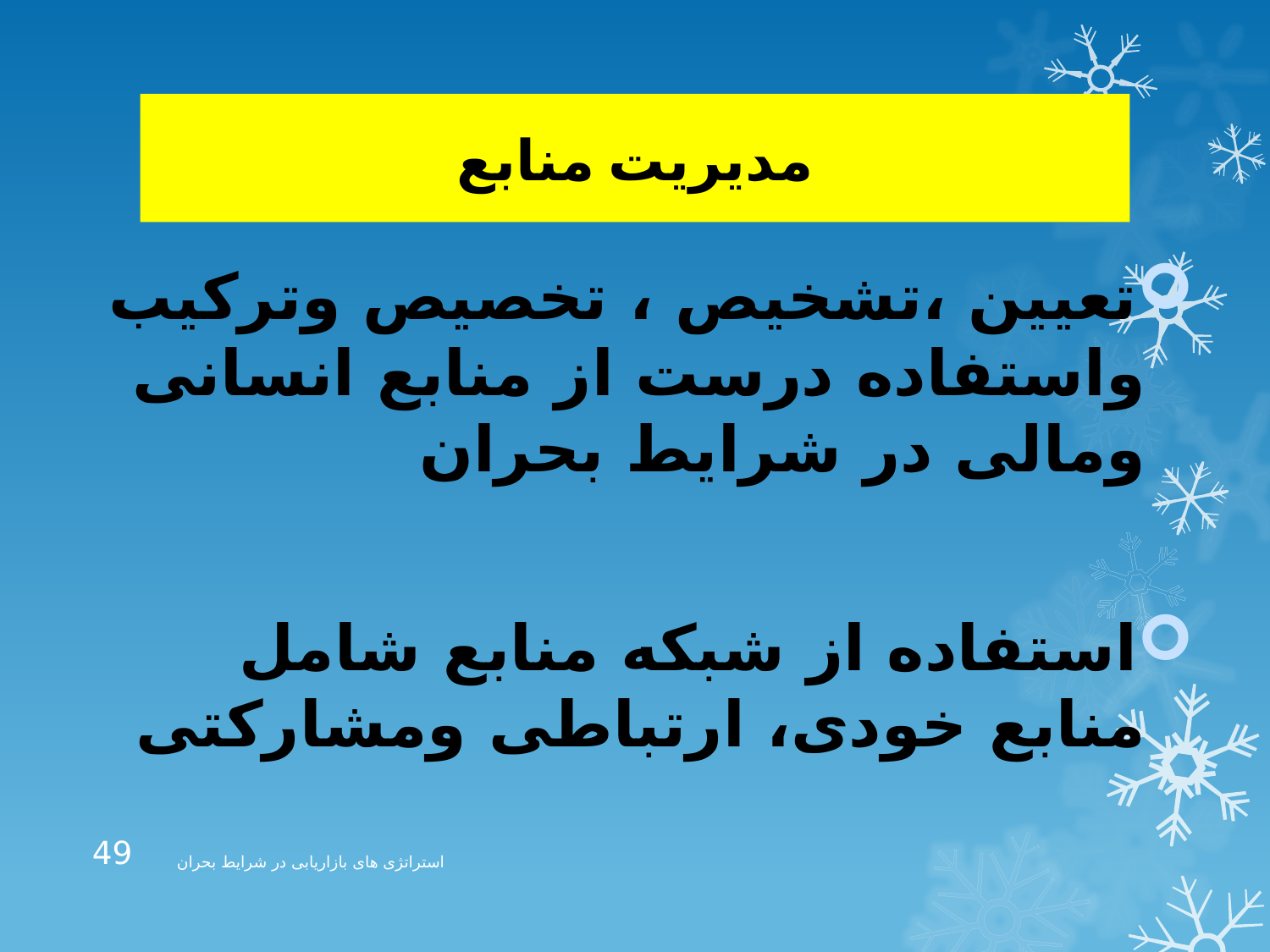

# مدیریت منابع
تعیین ،تشخیص ، تخصیص وترکیب واستفاده درست از منابع انسانی ومالی در شرایط بحران

استفاده از شبکه منابع شامل منابع خودی، ارتباطی ومشارکتی

49
استراتژی های بازاریابی در شرایط بحران